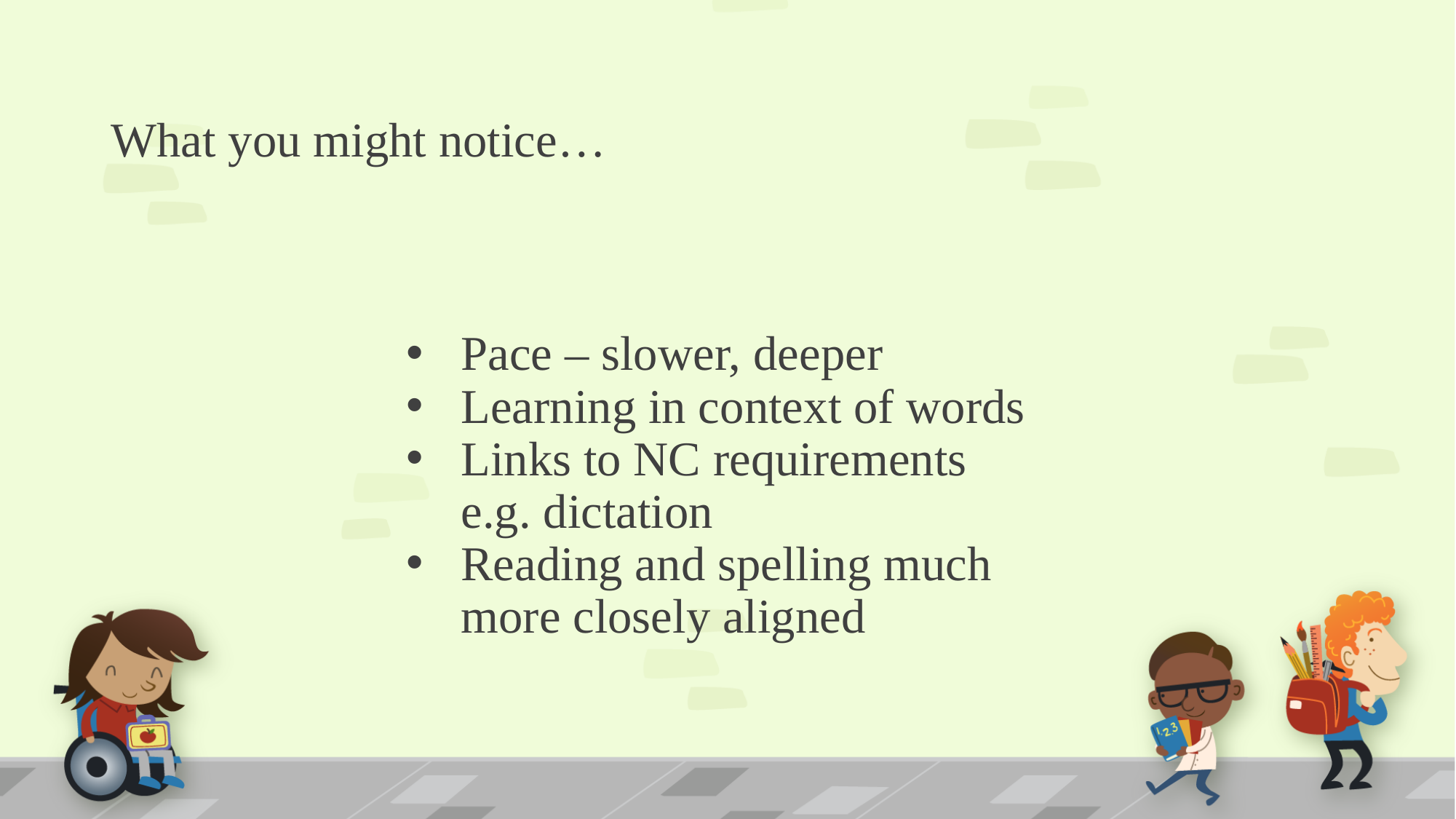

# What you might notice…
Pace – slower, deeper
Learning in context of words
Links to NC requirements e.g. dictation
Reading and spelling much more closely aligned